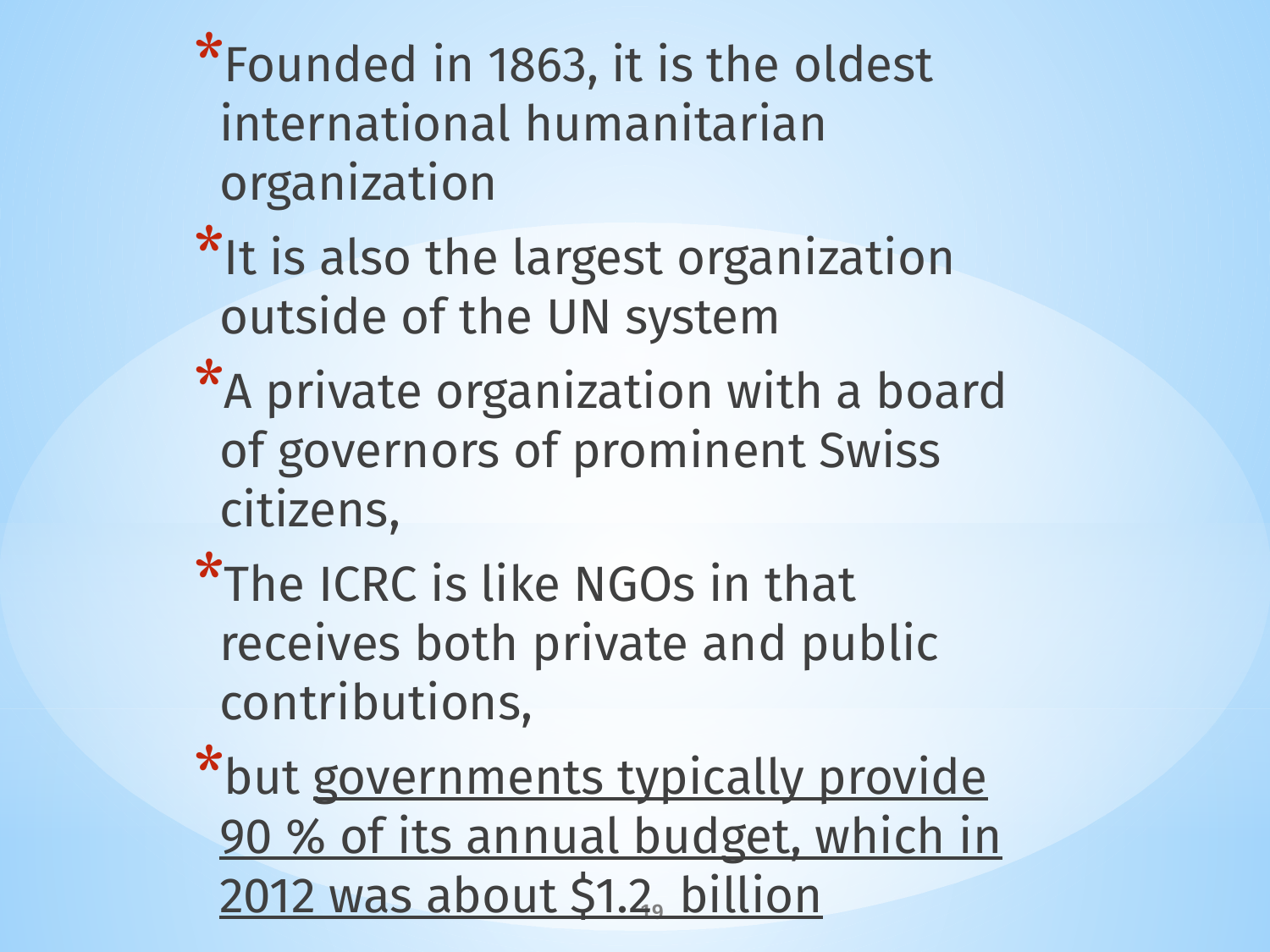

Founded in 1863, it is the oldest international humanitarian organization
It is also the largest organization outside of the UN system
A private organization with a board of governors of prominent Swiss citizens,
The ICRC is like NGOs in that receives both private and public contributions,
but governments typically provide 90 % of its annual budget, which in 2012 was about $1.2  billion

#
19